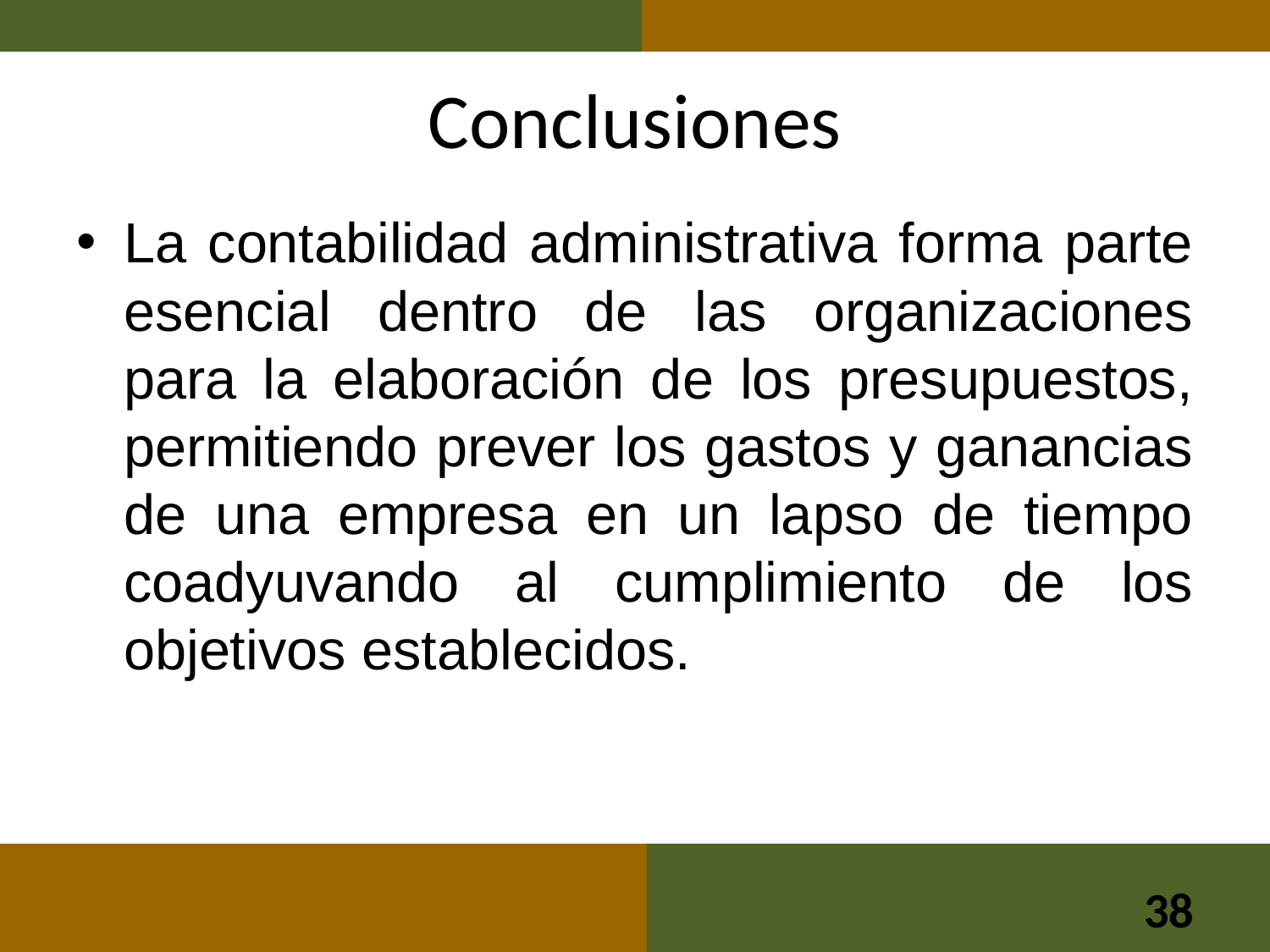

# Conclusiones
La contabilidad administrativa forma parte esencial dentro de las organizaciones para la elaboración de los presupuestos, permitiendo prever los gastos y ganancias de una empresa en un lapso de tiempo coadyuvando al cumplimiento de los objetivos establecidos.

38